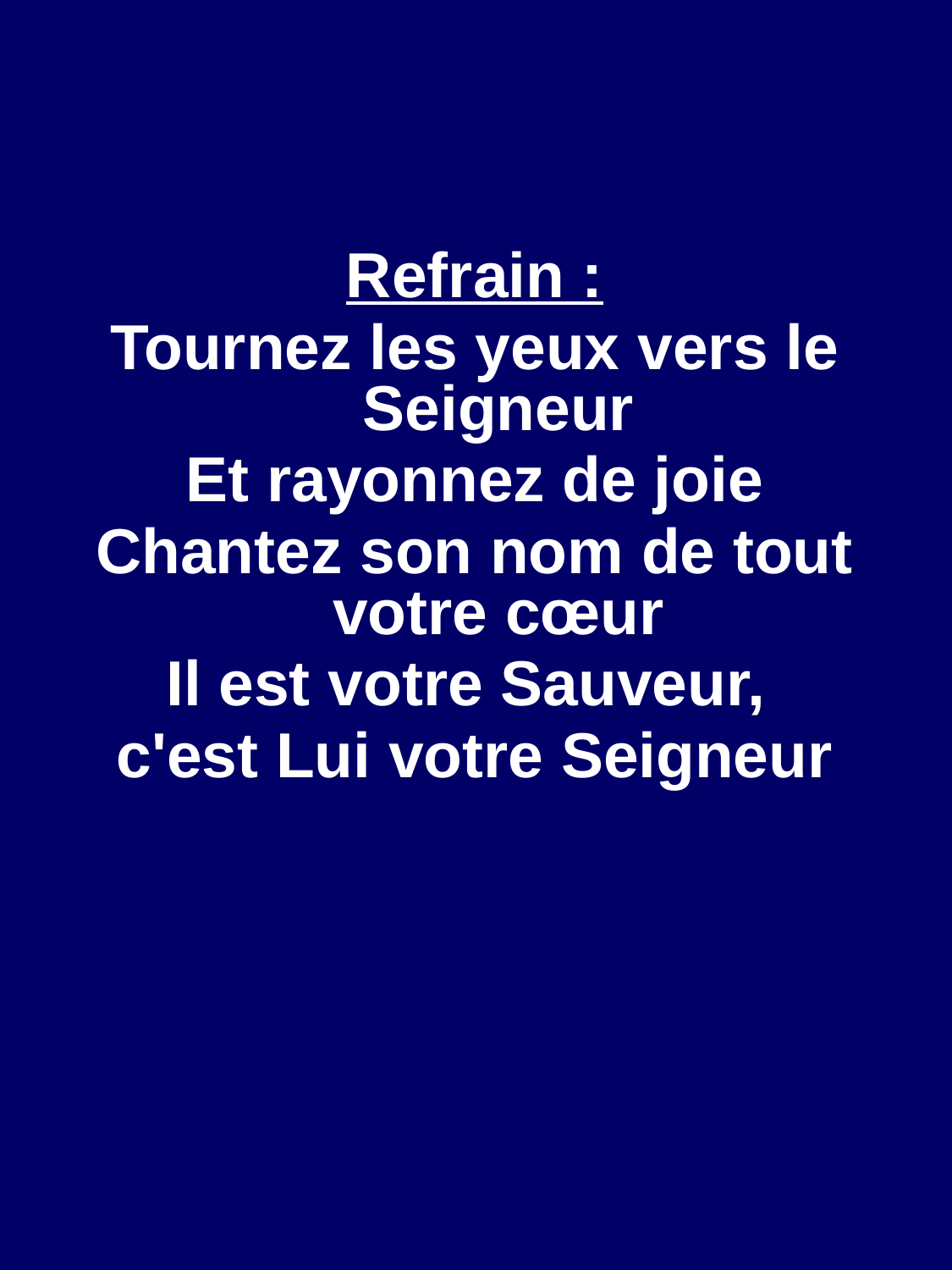

Refrain :
Tournez les yeux vers le Seigneur
Et rayonnez de joie
Chantez son nom de tout votre cœur
Il est votre Sauveur,
c'est Lui votre Seigneur